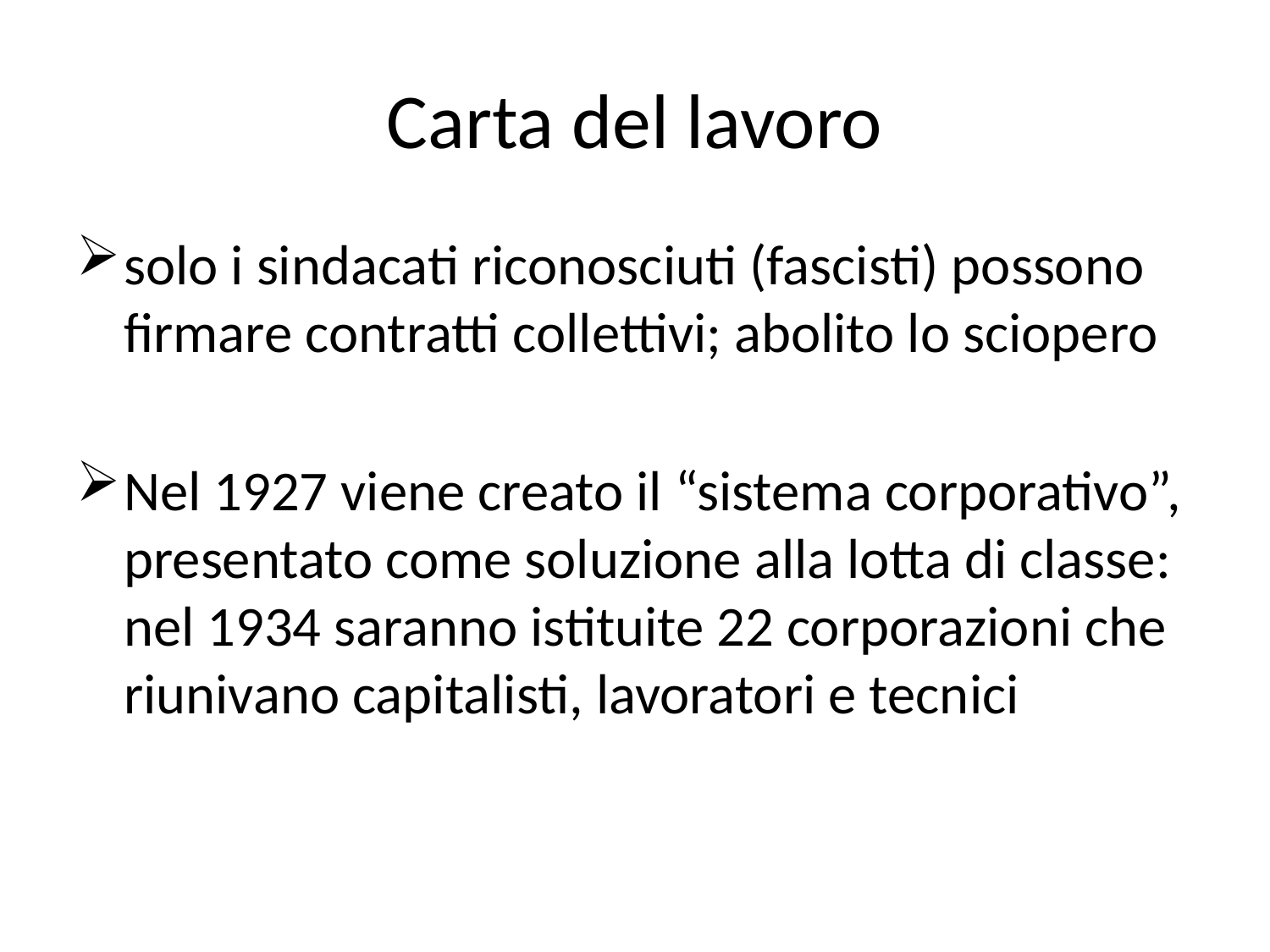

# Carta del lavoro
solo i sindacati riconosciuti (fascisti) possono firmare contratti collettivi; abolito lo sciopero

Nel 1927 viene creato il “sistema corporativo”, presentato come soluzione alla lotta di classe: nel 1934 saranno istituite 22 corporazioni che riunivano capitalisti, lavoratori e tecnici